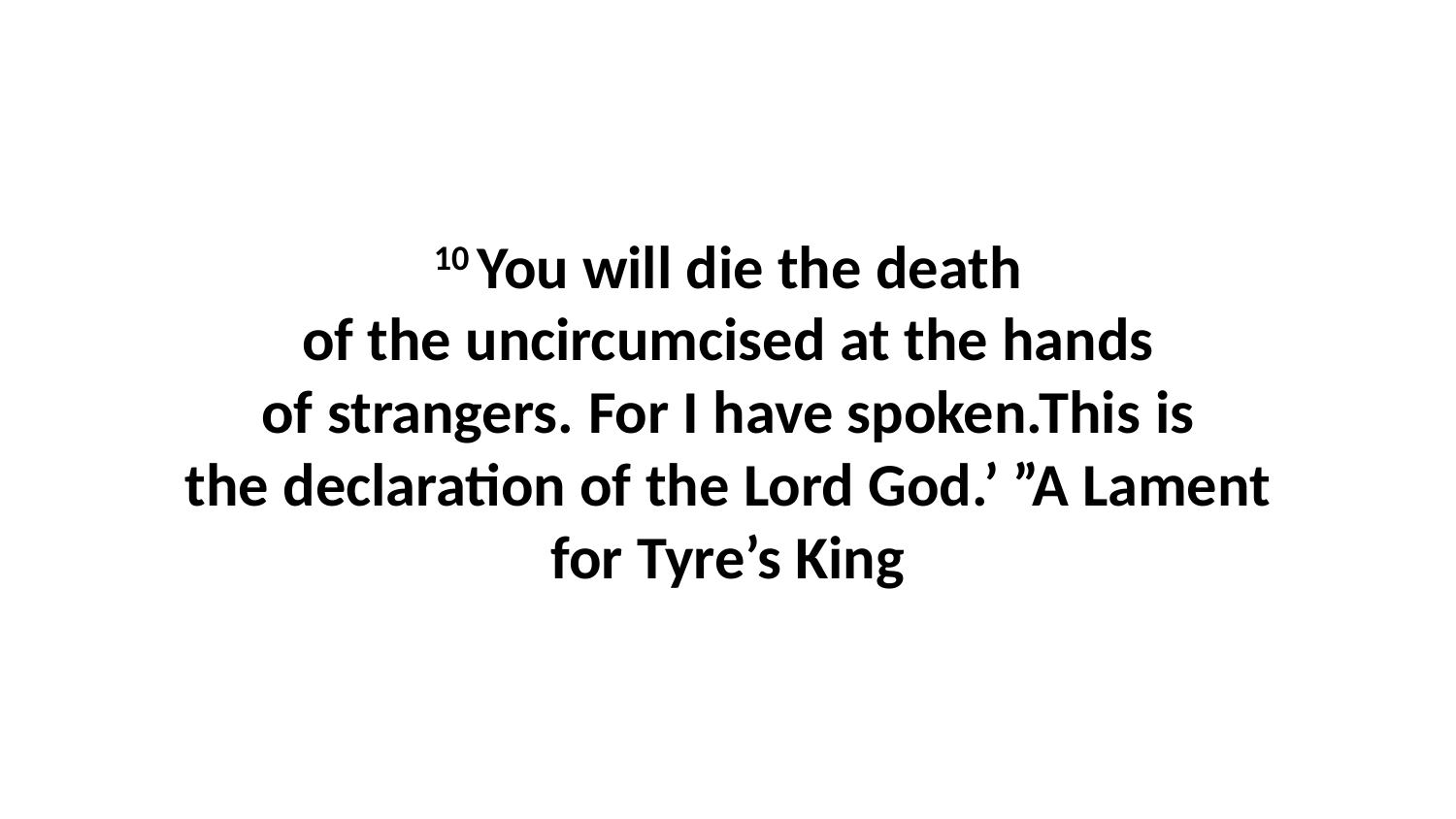

10 You will die the death of the uncircumcised at the hands of strangers. For I have spoken.This is the declaration of the Lord God.’ ”A Lament for Tyre’s King